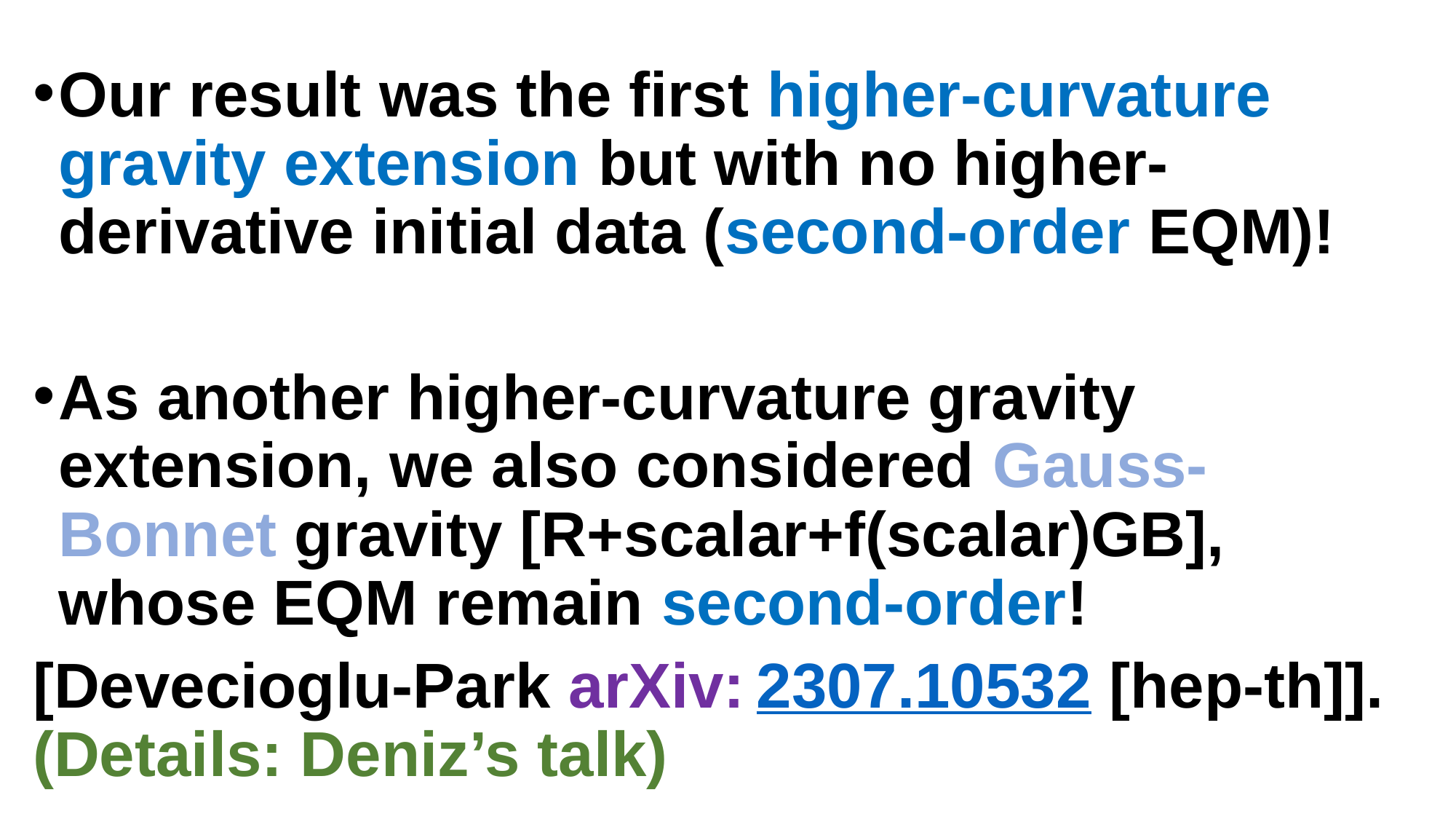

Our result was the first higher-curvature gravity extension but with no higher-derivative initial data (second-order EQM)!

As another higher-curvature gravity extension, we also considered Gauss-Bonnet gravity [R+scalar+f(scalar)GB], whose EQM remain second-order!
[Devecioglu-Park arXiv: 2307.10532 [hep-th]]. (Details: Deniz’s talk)